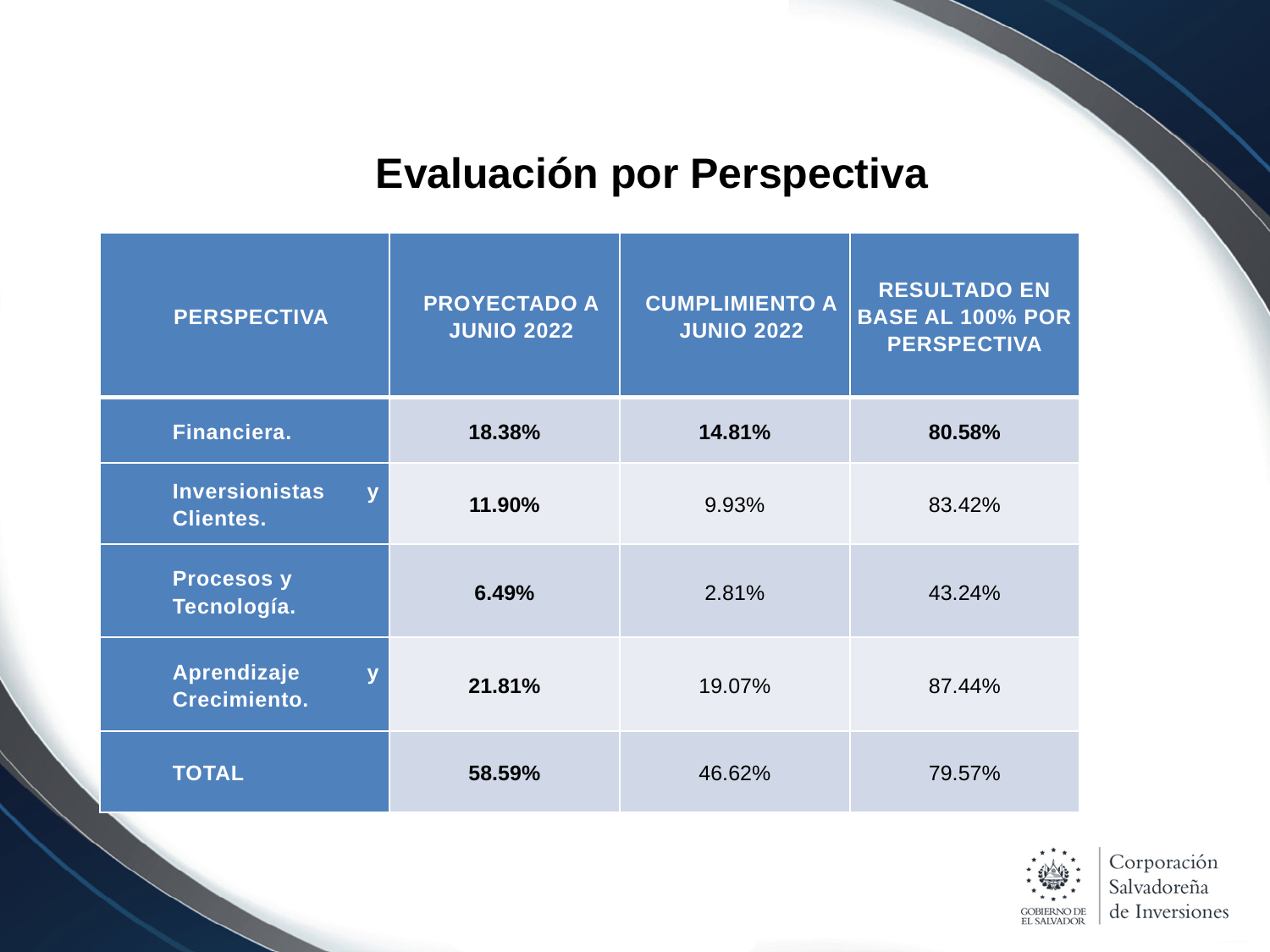

# Evaluación por Perspectiva
| PERSPECTIVA | PROYECTADO A JUNIO 2022 | CUMPLIMIENTO A JUNIO 2022 | RESULTADO EN BASE AL 100% POR PERSPECTIVA |
| --- | --- | --- | --- |
| Financiera. | 18.38% | 14.81% | 80.58% |
| Inversionistas y Clientes. | 11.90% | 9.93% | 83.42% |
| Procesos y Tecnología. | 6.49% | 2.81% | 43.24% |
| Aprendizaje y Crecimiento. | 21.81% | 19.07% | 87.44% |
| TOTAL | 58.59% | 46.62% | 79.57% |